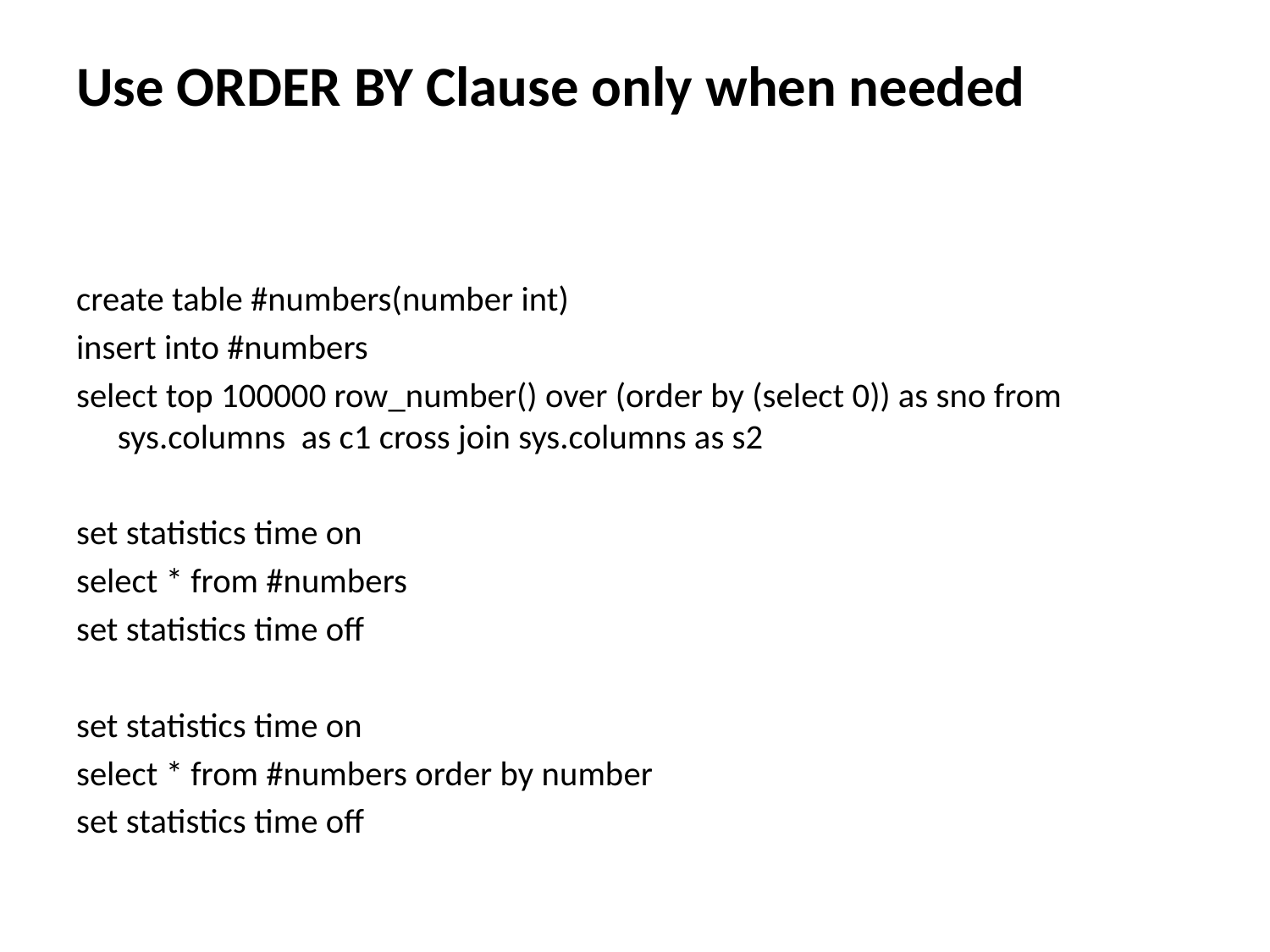

# Use ORDER BY Clause only when needed

create table #numbers(number int)
insert into #numbers
select top 100000 row_number() over (order by (select 0)) as sno from sys.columns  as c1 cross join sys.columns as s2

set statistics time on
select * from #numbers
set statistics time off

set statistics time on
select * from #numbers order by number
set statistics time off